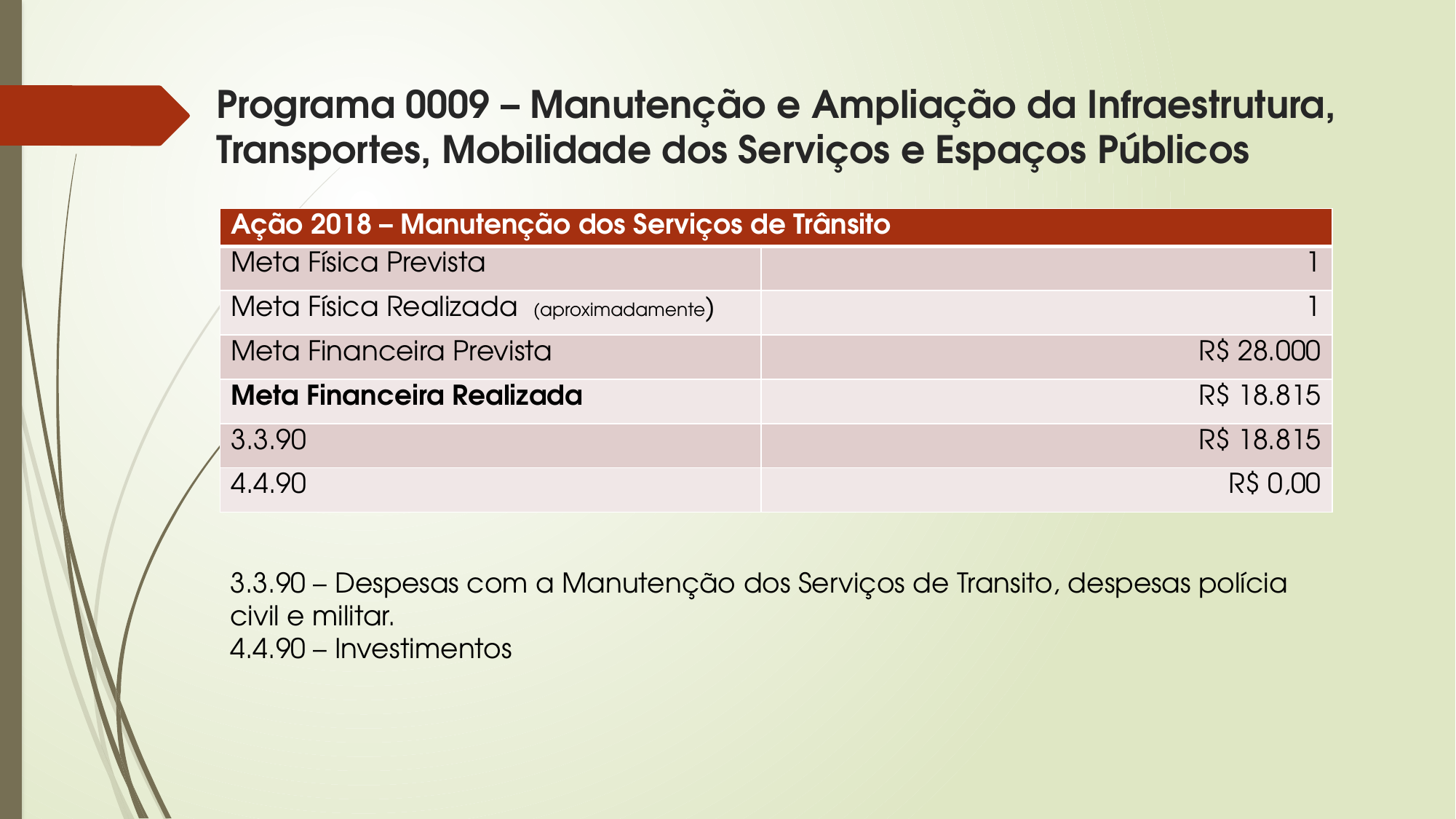

# Programa 0009 – Manutenção e Ampliação da Infraestrutura, Transportes, Mobilidade dos Serviços e Espaços Públicos
| Ação 2018 – Manutenção dos Serviços de Trânsito |  |
| --- | --- |
| Meta Física Prevista | 1 |
| Meta Física Realizada (aproximadamente) | 1 |
| Meta Financeira Prevista | R$ 28.000 |
| Meta Financeira Realizada | R$ 18.815 |
| 3.3.90 | R$ 18.815 |
| 4.4.90 | R$ 0,00 |
3.3.90 – Despesas com a Manutenção dos Serviços de Transito, despesas polícia civil e militar.
4.4.90 – Investimentos